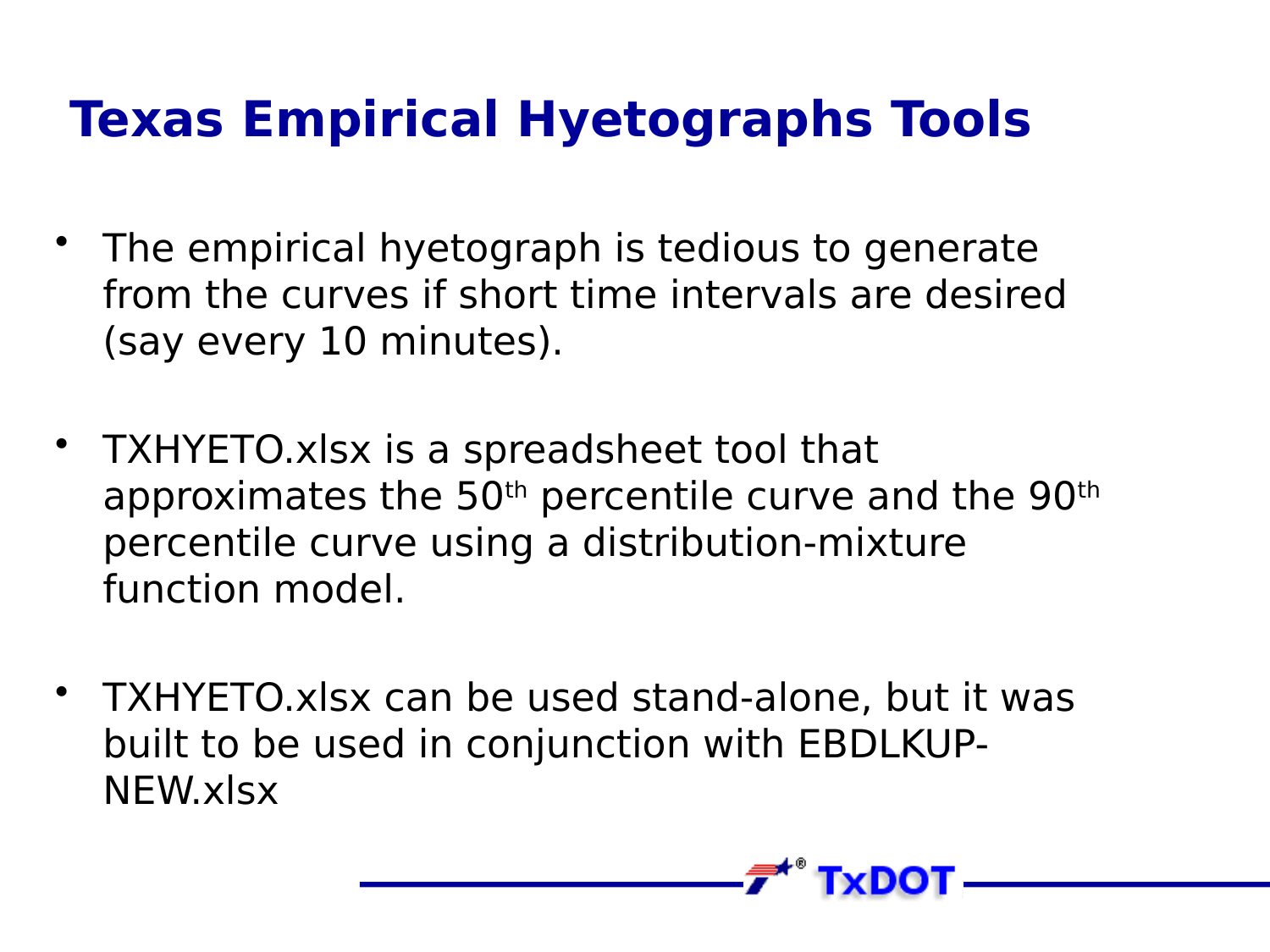

# Texas Empirical Hyetographs Tools
The empirical hyetograph is tedious to generate from the curves if short time intervals are desired (say every 10 minutes).

TXHYETO.xlsx is a spreadsheet tool that approximates the 50th percentile curve and the 90th percentile curve using a distribution-mixture function model.

TXHYETO.xlsx can be used stand-alone, but it was built to be used in conjunction with EBDLKUP-NEW.xlsx